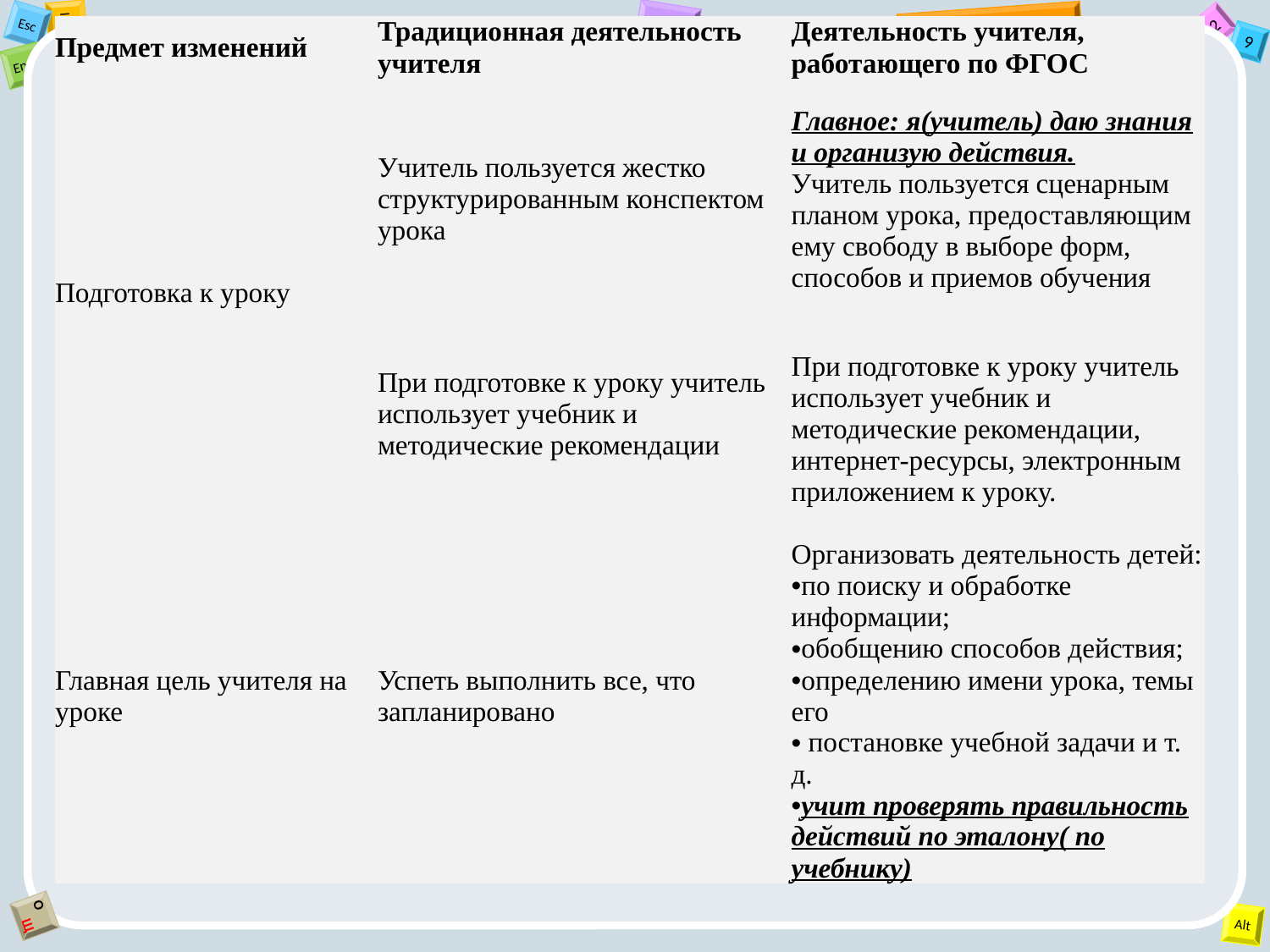

| Предмет изменений | Традиционная деятельность учителя | Деятельность учителя, работающего по ФГОС |
| --- | --- | --- |
| Подготовка к уроку | Учитель пользуется жестко структурированным конспектом урока | Главное: я(учитель) даю знания и организую действия. Учитель пользуется сценарным планом урока, предоставляющим ему свободу в выборе форм, способов и приемов обучения |
|  | При подготовке к уроку учитель использует учебник и методические рекомендации | При подготовке к уроку учитель использует учебник и методические рекомендации, интернет-ресурсы, электронным приложением к уроку. |
| Главная цель учителя на уроке | Успеть выполнить все, что запланировано | Организовать деятельность детей: по поиску и обработке информации; обобщению способов действия; определению имени урока, темы его  постановке учебной задачи и т. д. учит проверять правильность действий по эталону( по учебнику) |